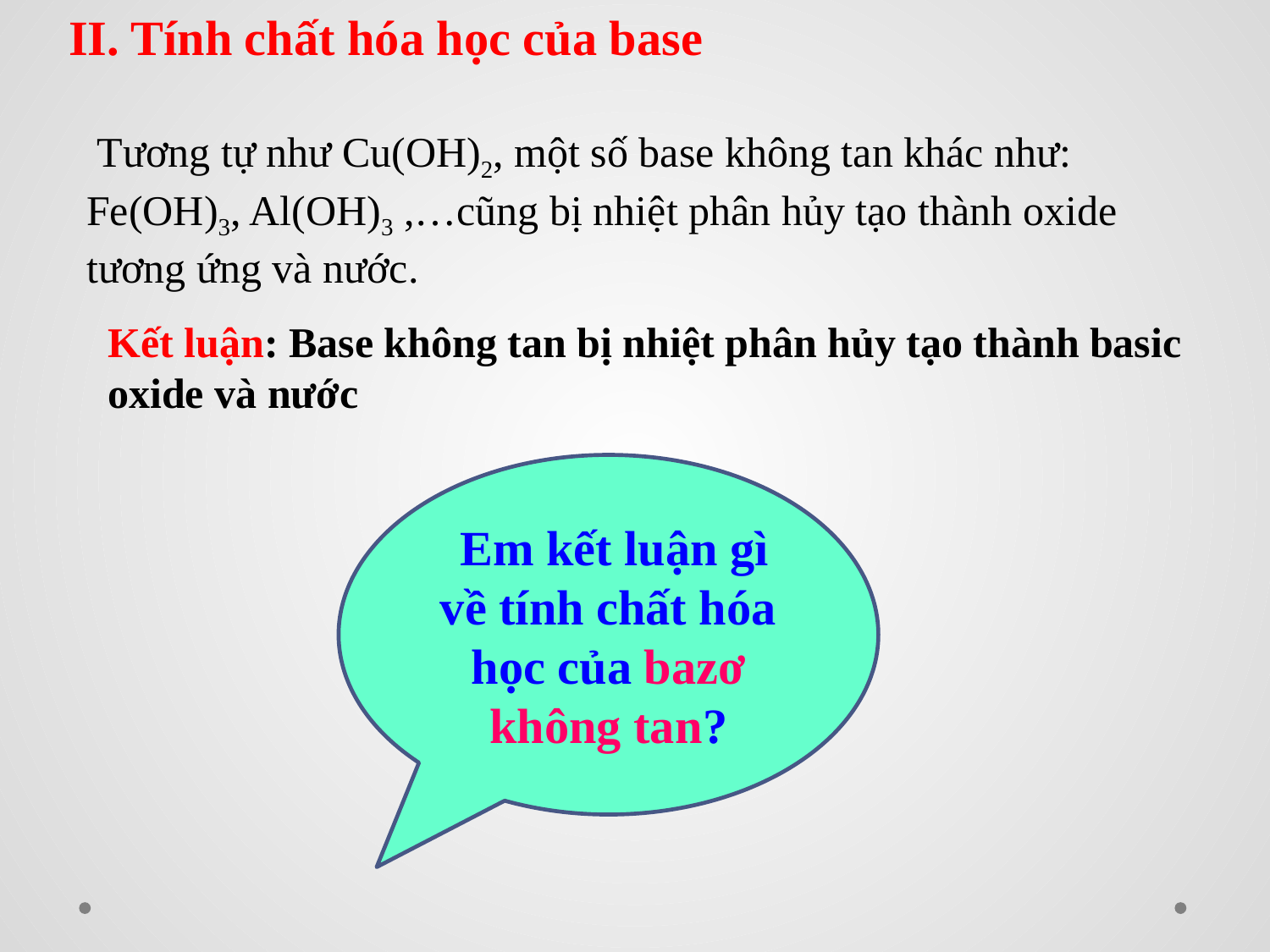

II. Tính chất hóa học của base
 Tương tự như Cu(OH)2, một số base không tan khác như: Fe(OH)3, Al(OH)3 ,…cũng bị nhiệt phân hủy tạo thành oxide tương ứng và nước.
Kết luận: Base không tan bị nhiệt phân hủy tạo thành basic oxide và nước
 Em kết luận gì về tính chất hóa học của bazơ không tan?